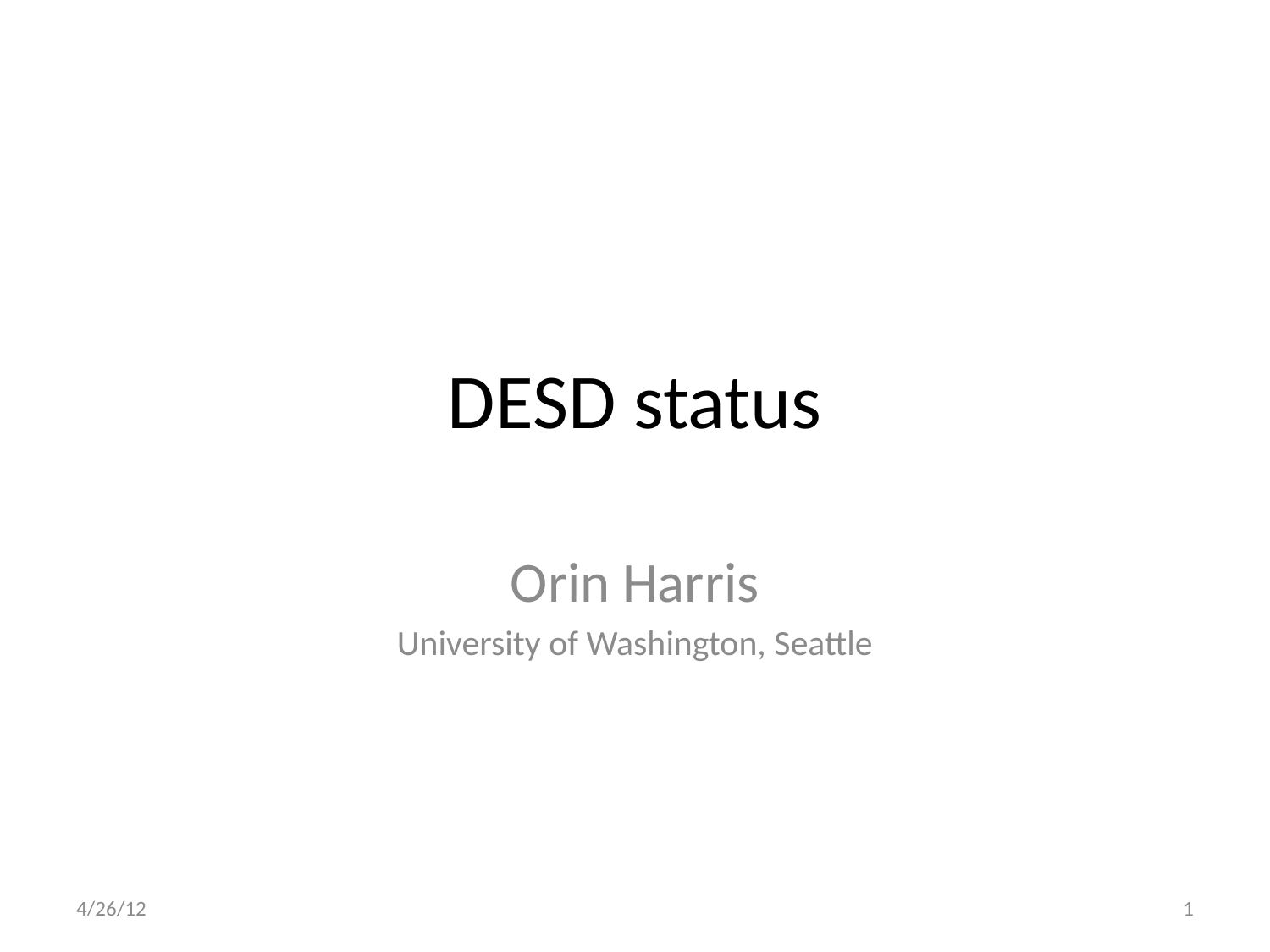

# DESD status
Orin Harris
University of Washington, Seattle
4/26/12
1